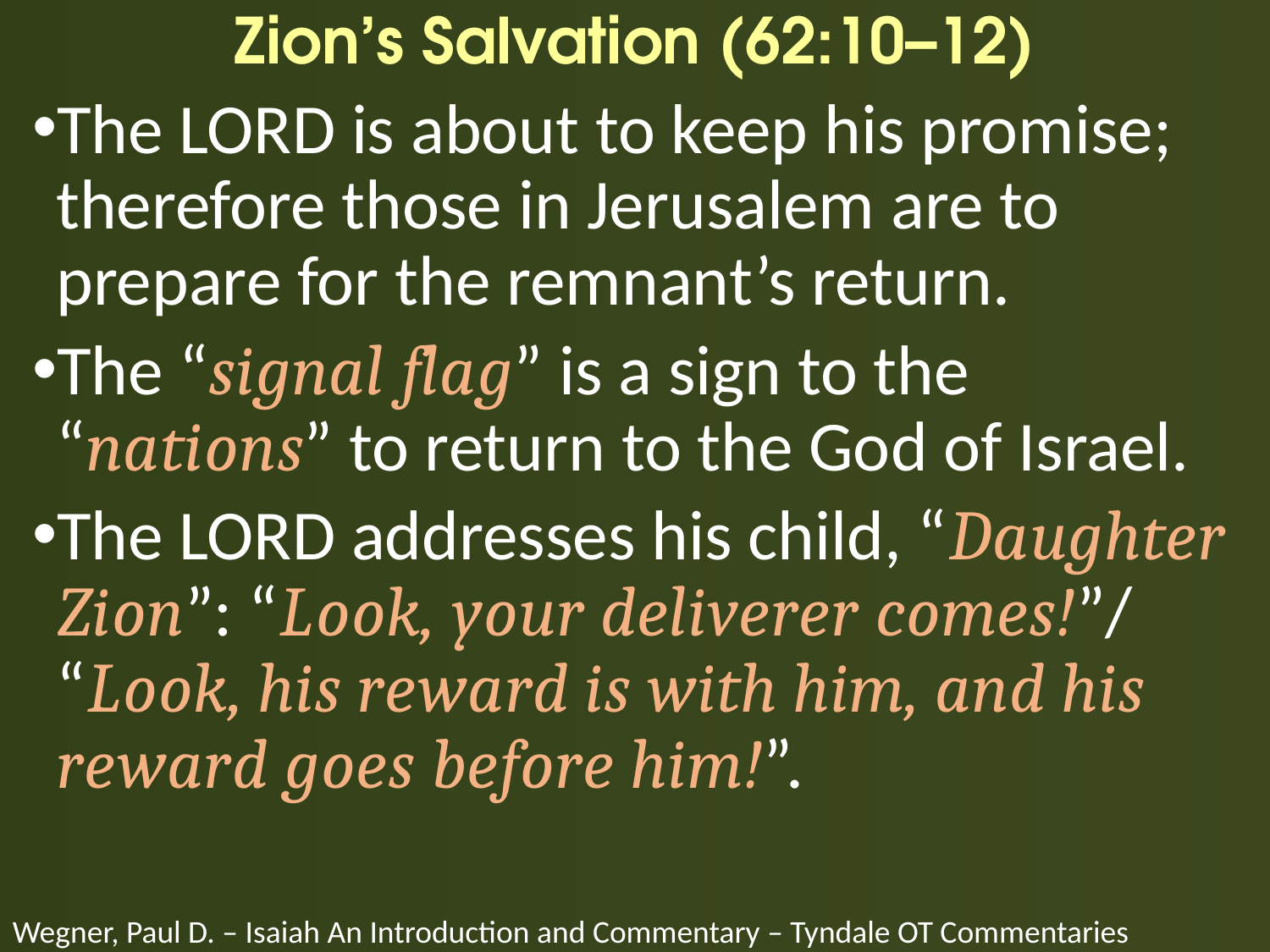

# Zion’s Salvation (62:10–12)
The LORD is about to keep his promise; therefore those in Jerusalem are to prepare for the remnant’s return.
The “signal flag” is a sign to the “nations” to return to the God of Israel.
The LORD addresses his child, “Daughter Zion”: “Look, your deliverer comes!”/ “Look, his reward is with him, and his reward goes before him!”.
Wegner, Paul D. – Isaiah An Introduction and Commentary – Tyndale OT Commentaries